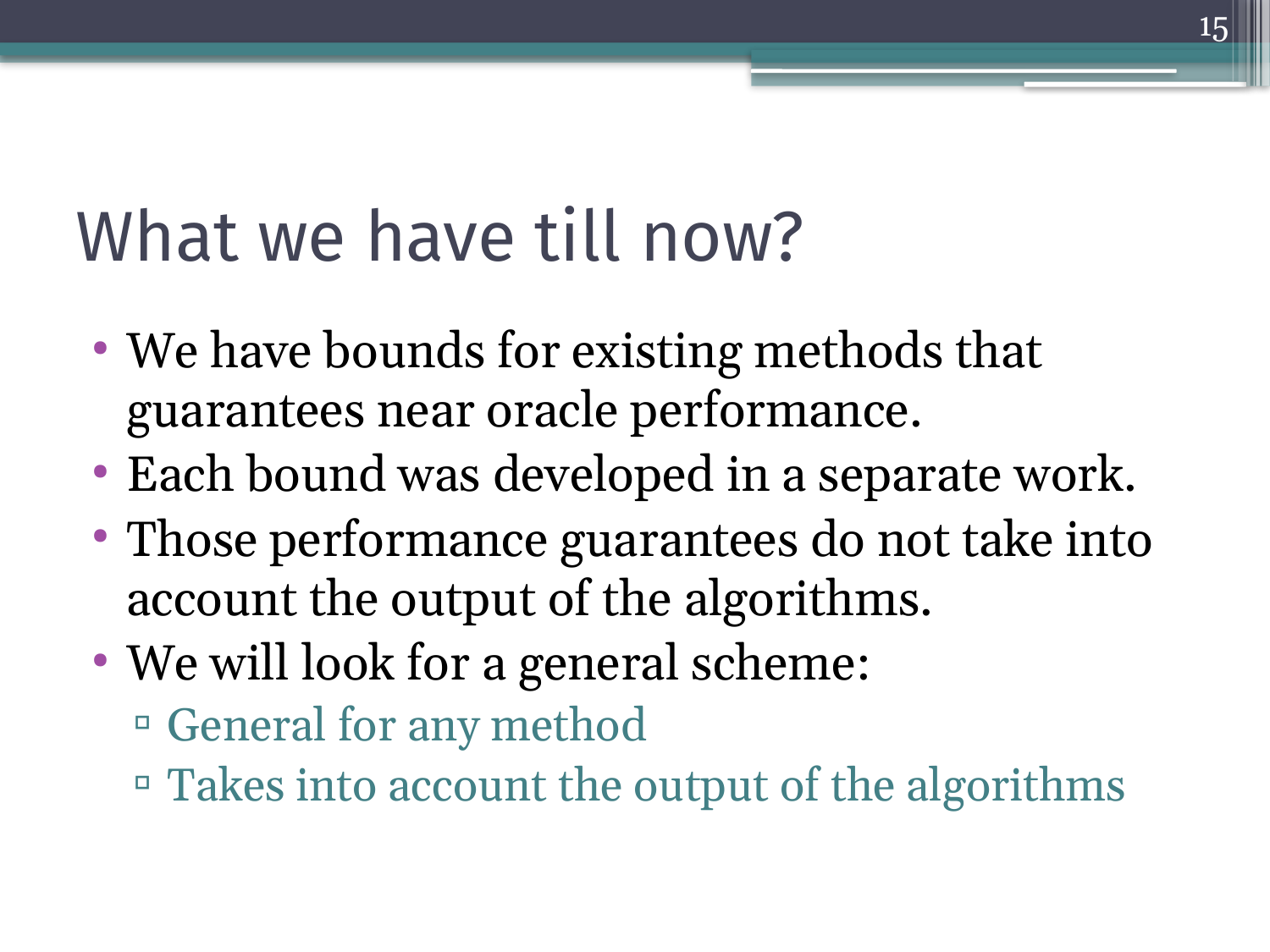

15
# What we have till now?
We have bounds for existing methods that guarantees near oracle performance.
Each bound was developed in a separate work.
Those performance guarantees do not take into account the output of the algorithms.
We will look for a general scheme:
General for any method
Takes into account the output of the algorithms